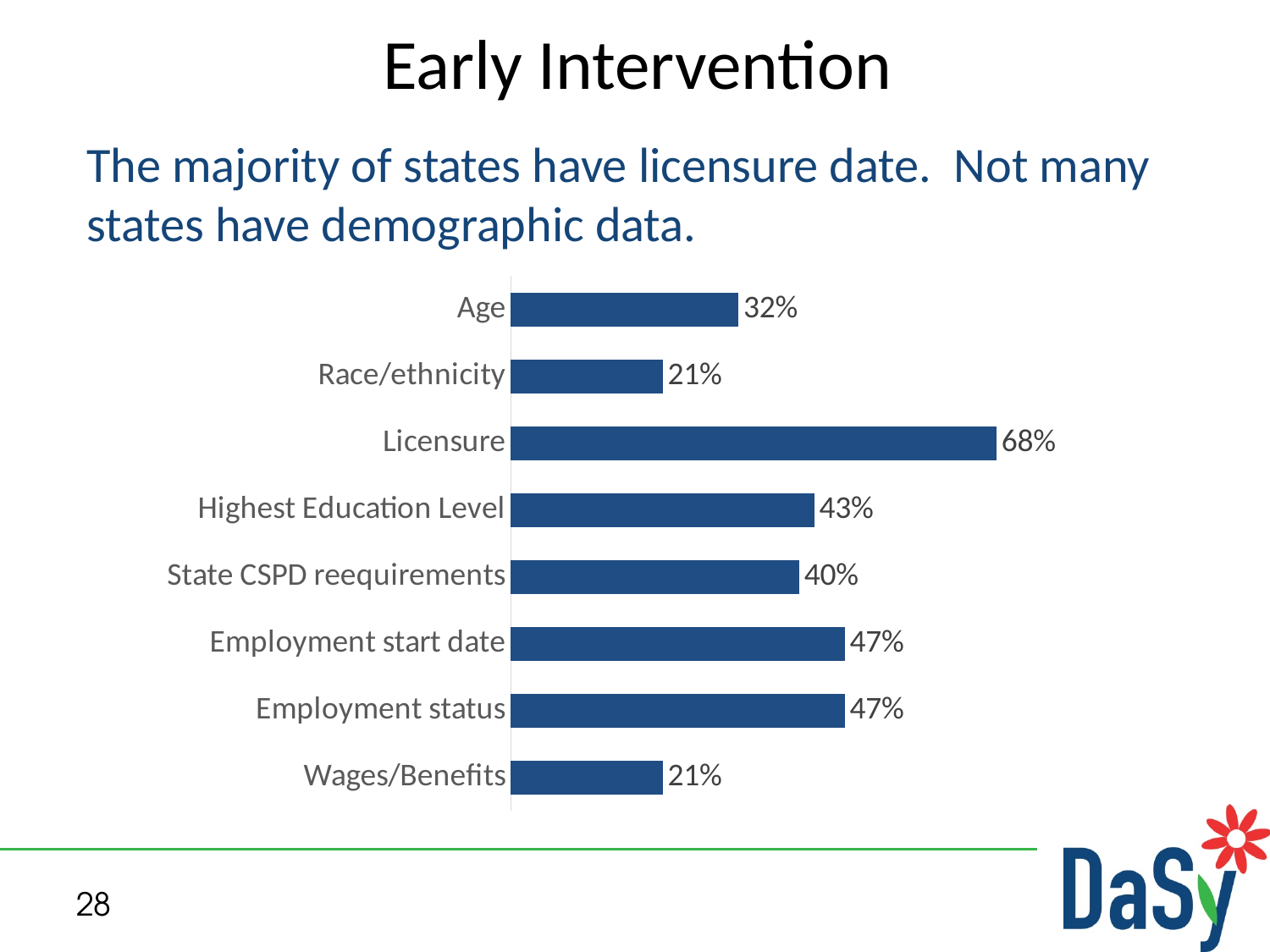

Early Intervention
The majority of states have licensure date.  Not many states have demographic data.

### Chart

| Category |  |
|---|---|
| Age | 0.3191489361702128 |
| Race/ethnicity | 0.2127659574468085 |
| Licensure | 0.6808510638297872 |
| Highest Education Level | 0.425531914893617 |
| State CSPD reequirements | 0.40425531914893614 |
| Employment start date | 0.46808510638297873 |
| Employment status | 0.46808510638297873 |
| Wages/Benefits | 0.2127659574468085 |
28